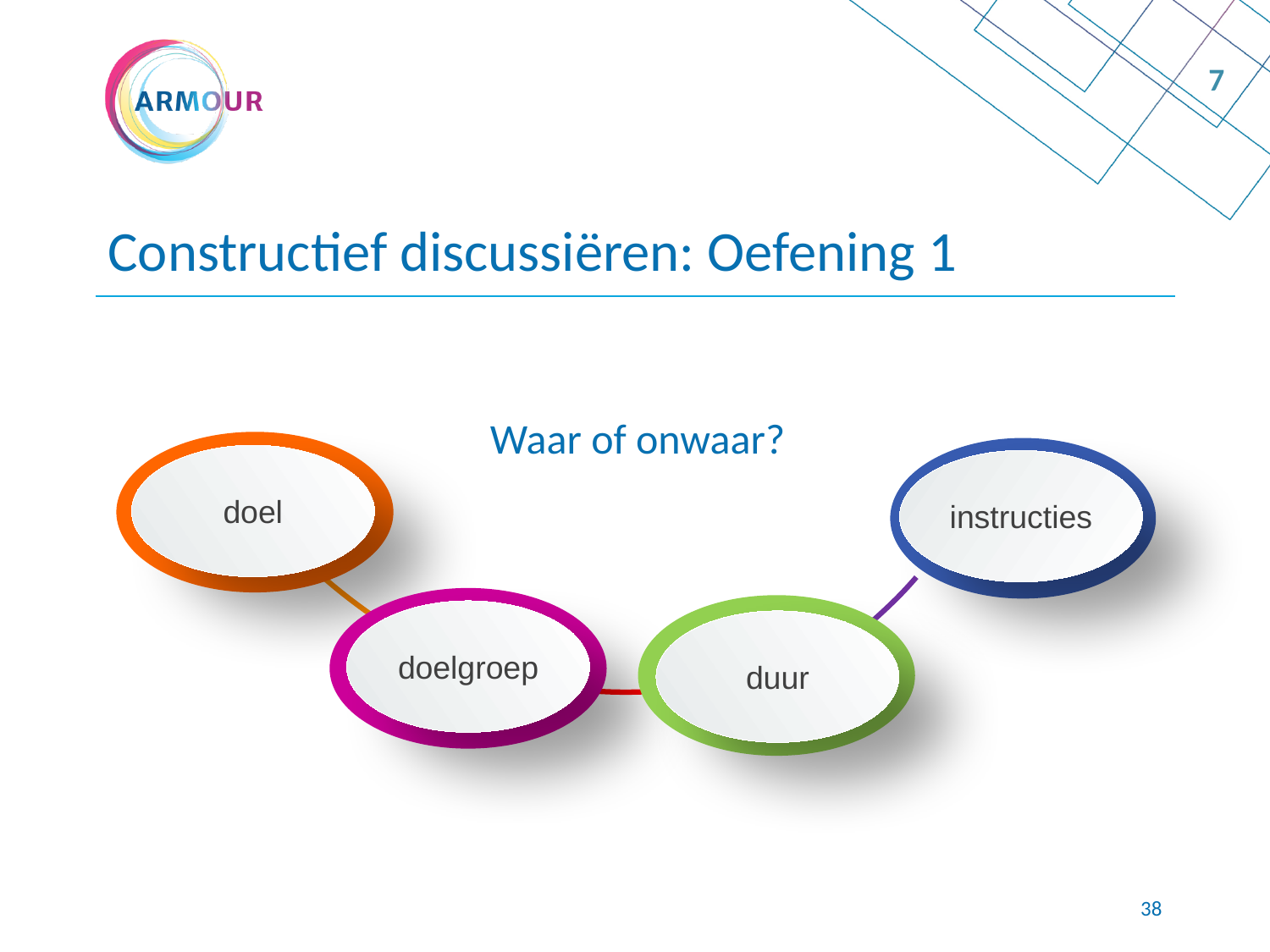

7
# Constructief discussiëren: Oefening 1
Waar of onwaar?

doel
instructies

doelgroep
duur

38